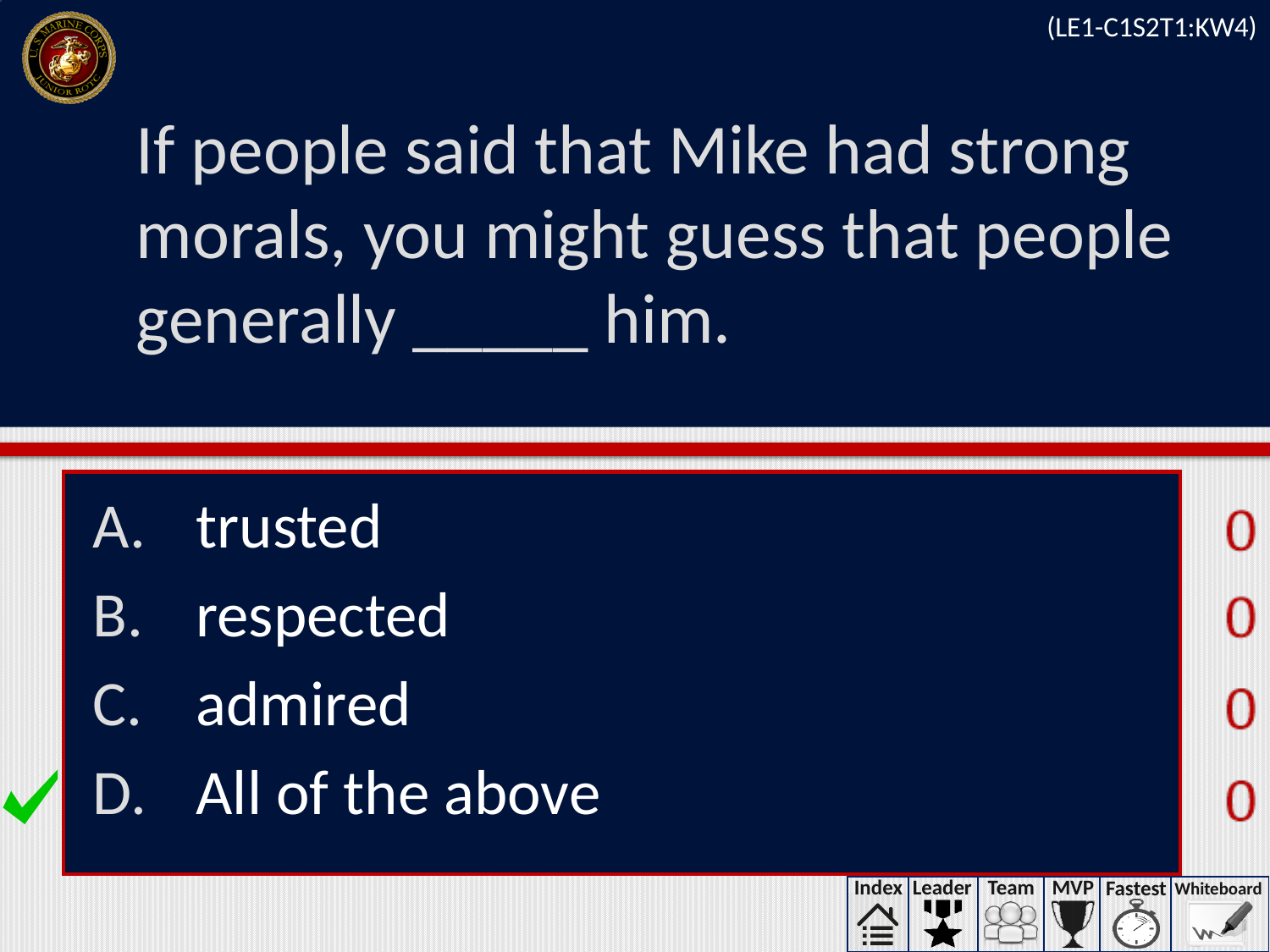

(LE1-C1S2T1:KW4)
# If people said that Mike had strong morals, you might guess that people generally _____ him.
trusted
respected
admired
All of the above